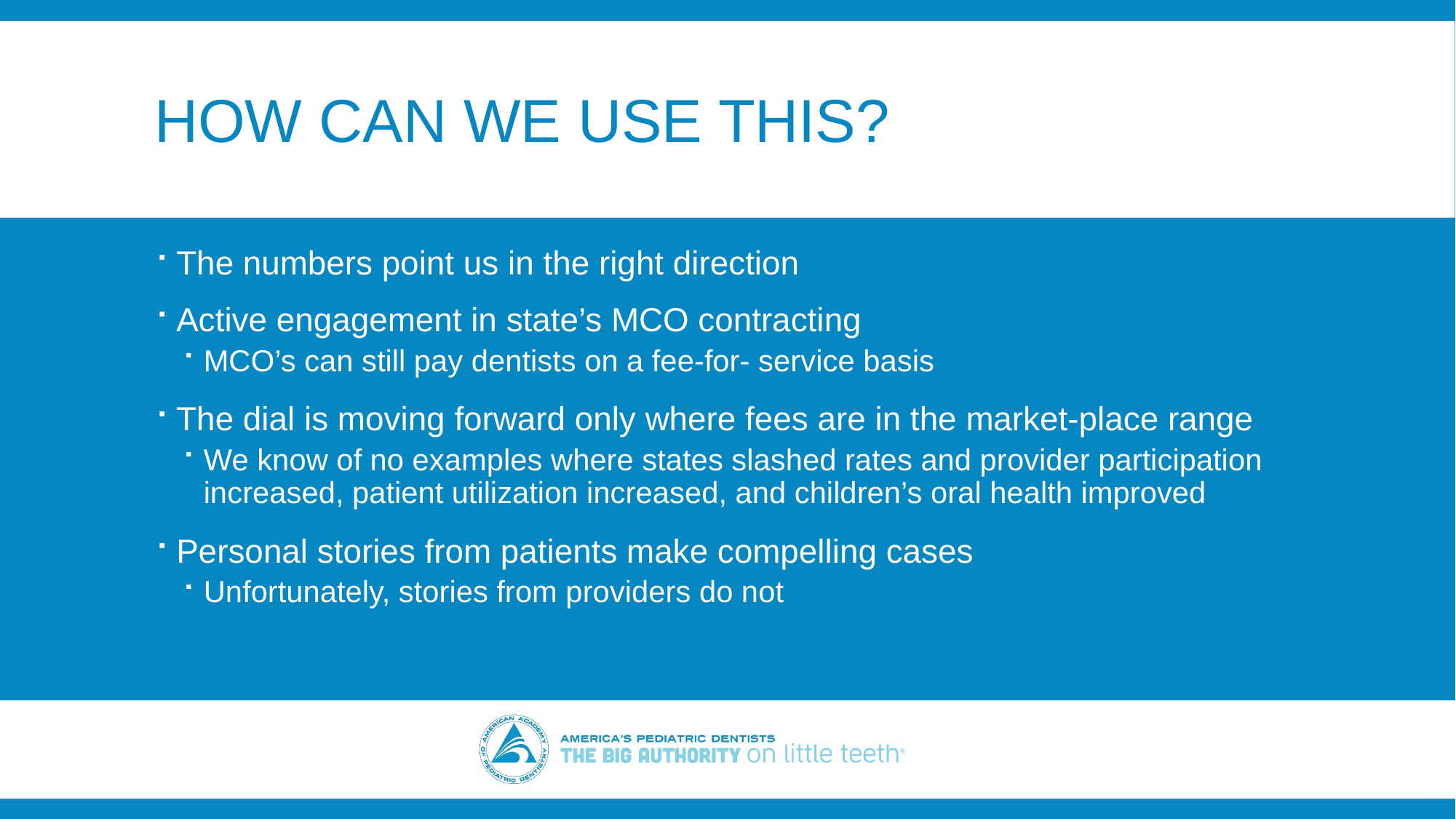

# How can we use this?
The numbers point us in the right direction
Active engagement in state’s MCO contracting
MCO’s can still pay dentists on a fee-for- service basis
The dial is moving forward only where fees are in the market-place range
We know of no examples where states slashed rates and provider participation increased, patient utilization increased, and children’s oral health improved
Personal stories from patients make compelling cases
Unfortunately, stories from providers do not